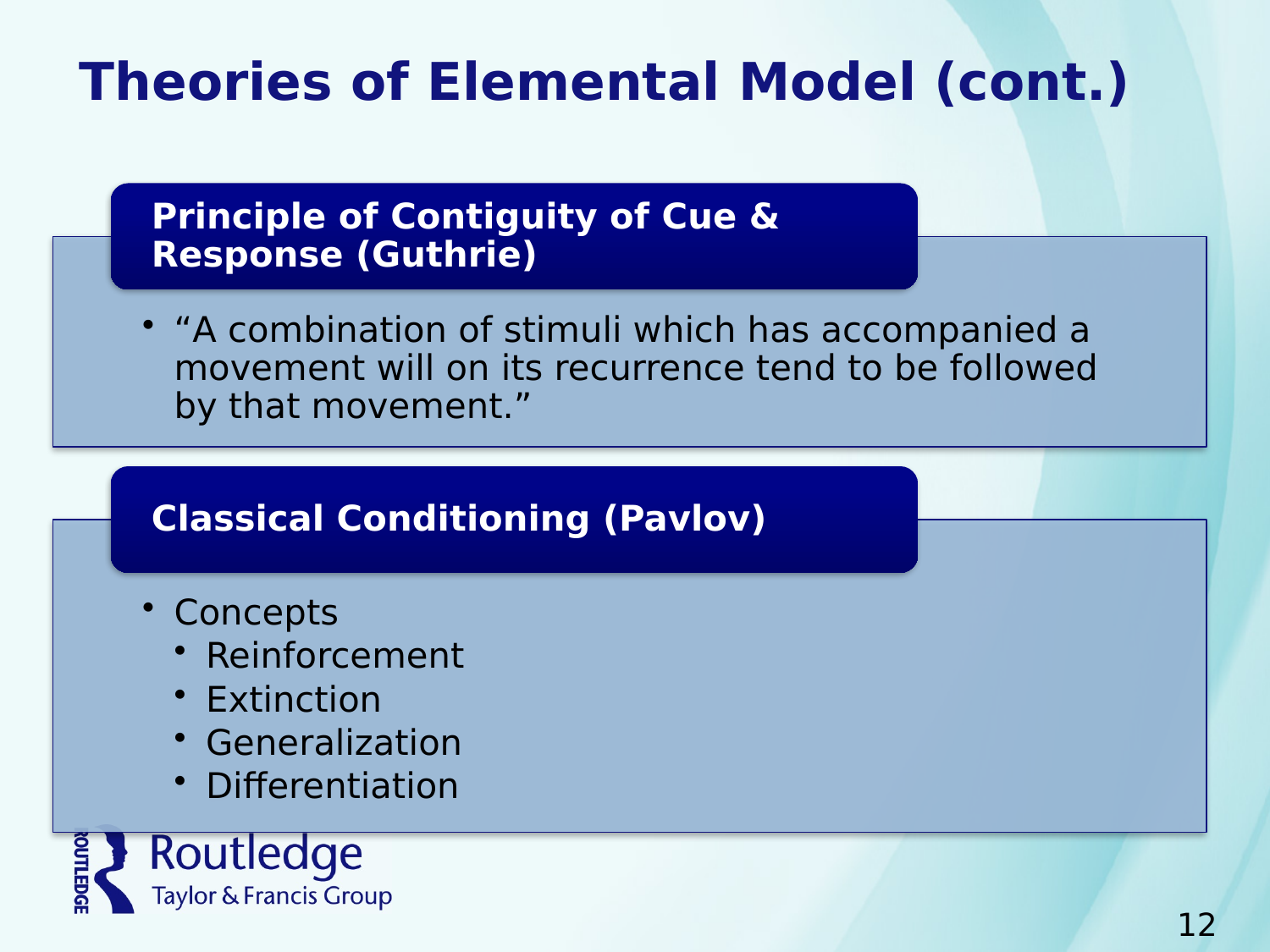

# Theories of Elemental Model (cont.)
“A combination of stimuli which has accompanied a movement will on its recurrence tend to be followed by that movement.”
Principle of Contiguity of Cue & Response (Guthrie)
Concepts
Reinforcement
Extinction
Generalization
Differentiation
Classical Conditioning (Pavlov)
12